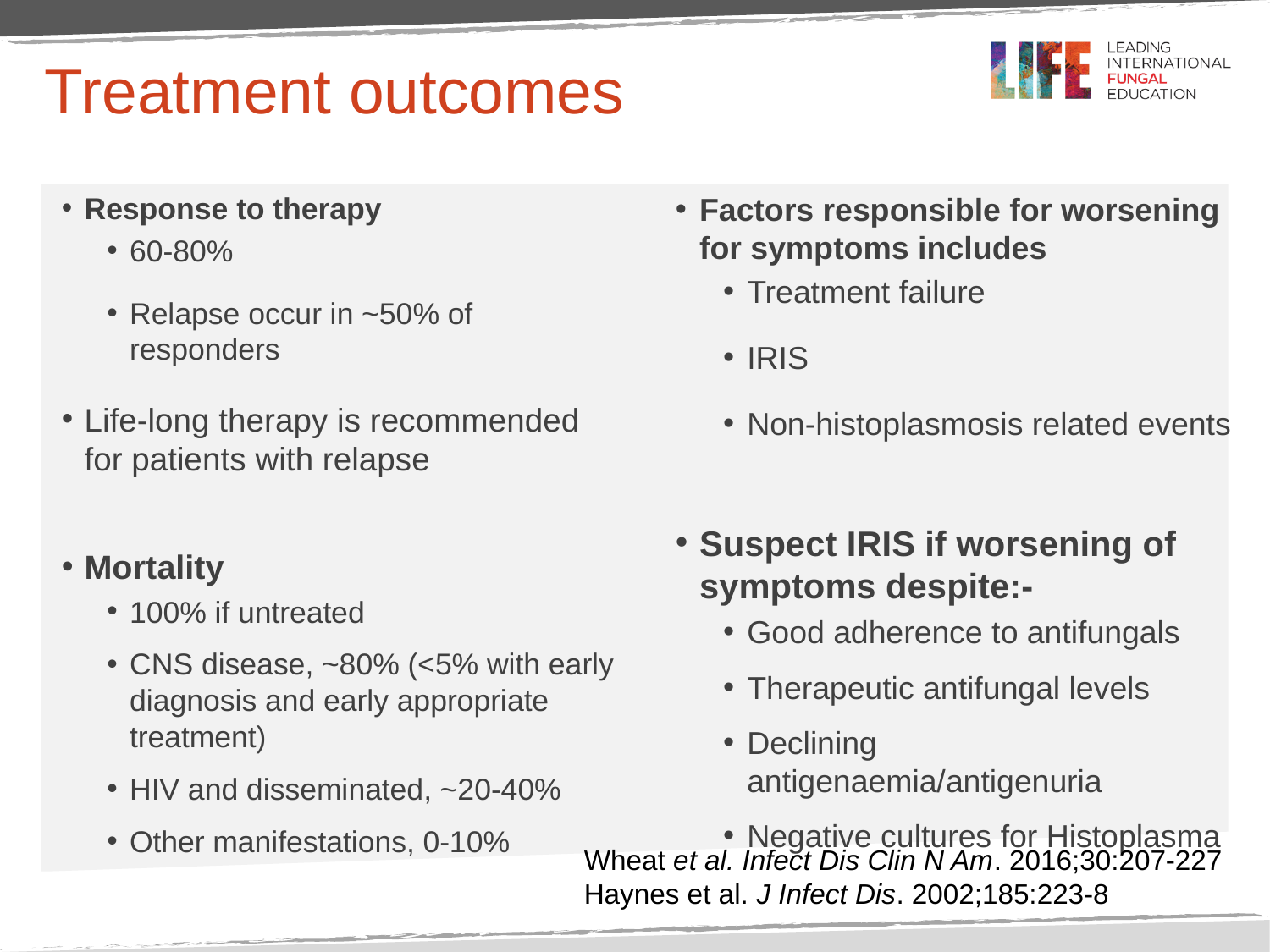

# Treatment outcomes
Response to therapy
60-80%
Relapse occur in ~50% of responders
Life-long therapy is recommended for patients with relapse

Mortality
100% if untreated
CNS disease, ~80% (<5% with early diagnosis and early appropriate treatment)
HIV and disseminated, ~20-40%
Other manifestations, 0-10%
Factors responsible for worsening for symptoms includes
Treatment failure
IRIS
Non-histoplasmosis related events

Suspect IRIS if worsening of symptoms despite:-
Good adherence to antifungals
Therapeutic antifungal levels
Declining antigenaemia/antigenuria
Negative cultures for Histoplasma

Wheat et al. Infect Dis Clin N Am. 2016;30:207-227
Haynes et al. J Infect Dis. 2002;185:223-8